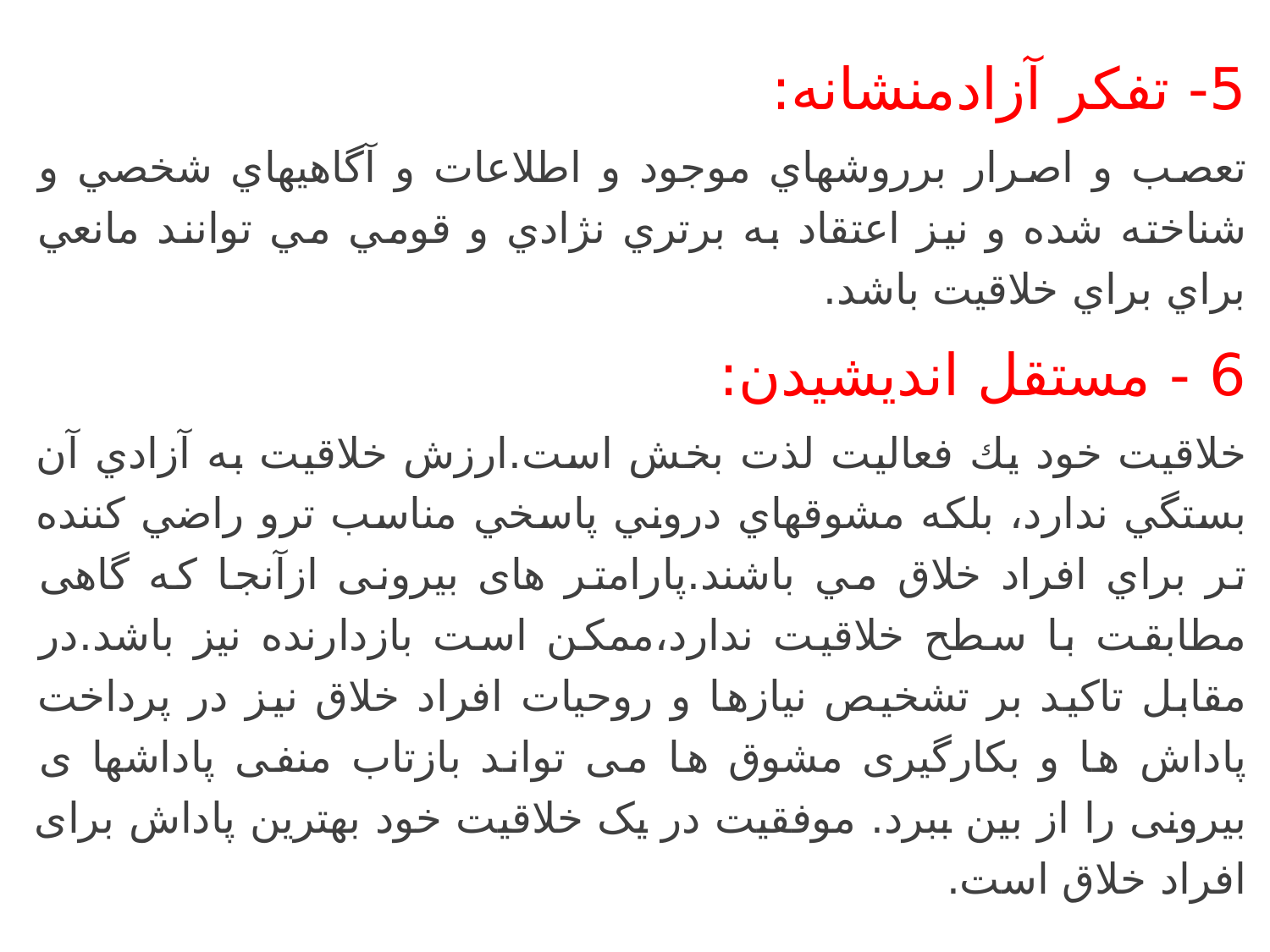

5- تفكر آزادمنشانه:
تعصب و اصرار برروشهاي موجود و اطلاعات و آگاهيهاي شخصي و شناخته شده و نيز اعتقاد به برتري نژادي و قومي مي توانند مانعي براي براي خلاقيت باشد.
6 - مستقل انديشيدن:
خلاقيت خود يك فعاليت لذت بخش است.ارزش خلاقيت به آزادي آن بستگي ندارد، بلكه مشوقهاي دروني پاسخي مناسب ترو راضي كننده تر براي افراد خلاق مي باشند.پارامتر های بیرونی ازآنجا که گاهی مطابقت با سطح خلاقیت ندارد،ممکن است بازدارنده نیز باشد.در مقابل تاکید بر تشخیص نیازها و روحیات افراد خلاق نیز در پرداخت پاداش ها و بکارگیری مشوق ها می تواند بازتاب منفی پاداشها ی بیرونی را از بین ببرد. موفقیت در یک خلاقیت خود بهترین پاداش برای افراد خلاق است.